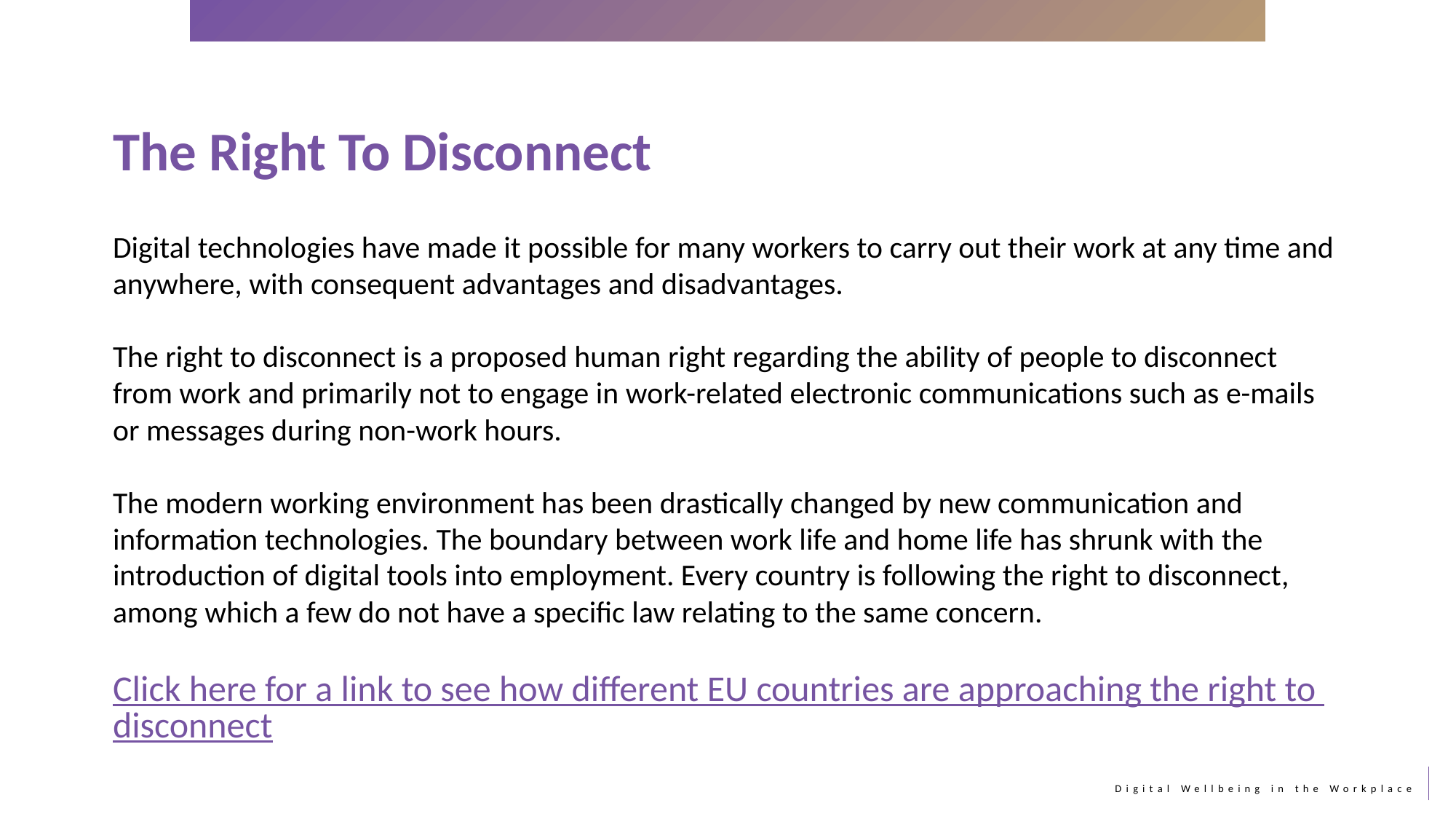

The Right To Disconnect
Digital technologies have made it possible for many workers to carry out their work at any time and anywhere, with consequent advantages and disadvantages.

The right to disconnect is a proposed human right regarding the ability of people to disconnect from work and primarily not to engage in work-related electronic communications such as e-mails or messages during non-work hours.

The modern working environment has been drastically changed by new communication and information technologies. The boundary between work life and home life has shrunk with the introduction of digital tools into employment. Every country is following the right to disconnect,  among which a few do not have a specific law relating to the same concern.

Click here for a link to see how different EU countries are approaching the right to disconnect